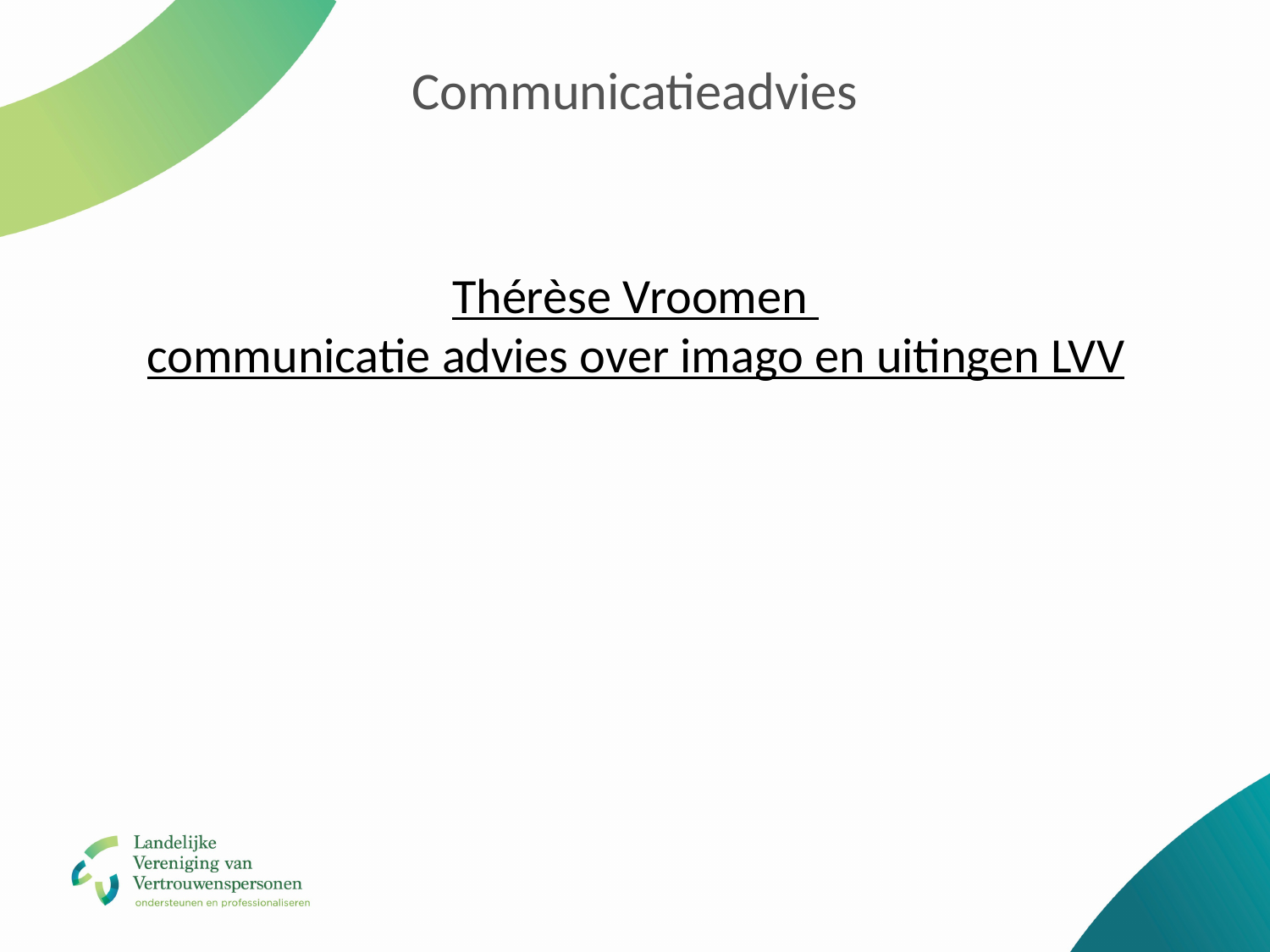

# Communicatieadvies
Thérèse Vroomen
communicatie advies over imago en uitingen LVV